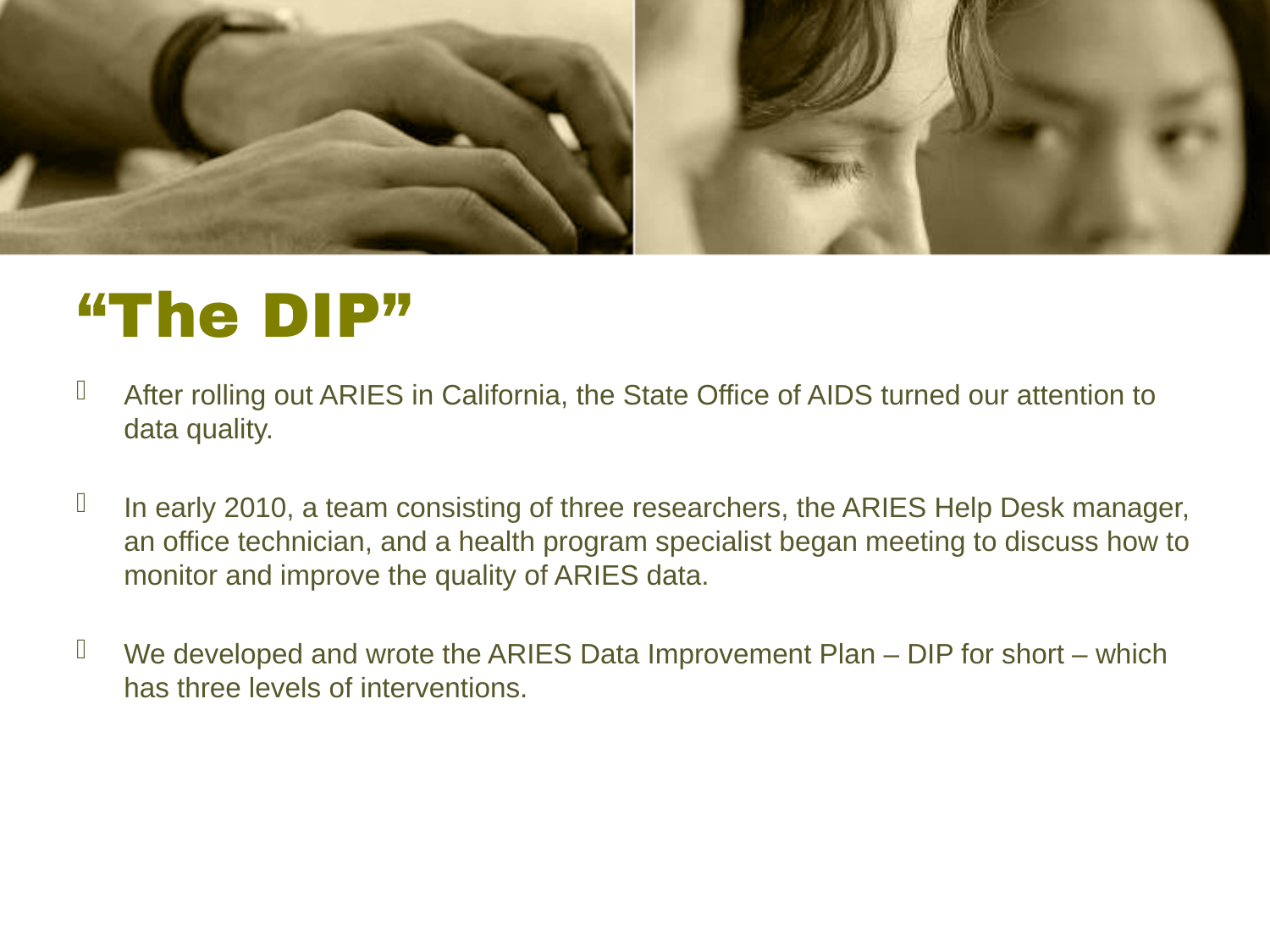

# “The DIP”
After rolling out ARIES in California, the State Office of AIDS turned our attention to data quality.

In early 2010, a team consisting of three researchers, the ARIES Help Desk manager, an office technician, and a health program specialist began meeting to discuss how to monitor and improve the quality of ARIES data.

We developed and wrote the ARIES Data Improvement Plan – DIP for short – which has three levels of interventions.